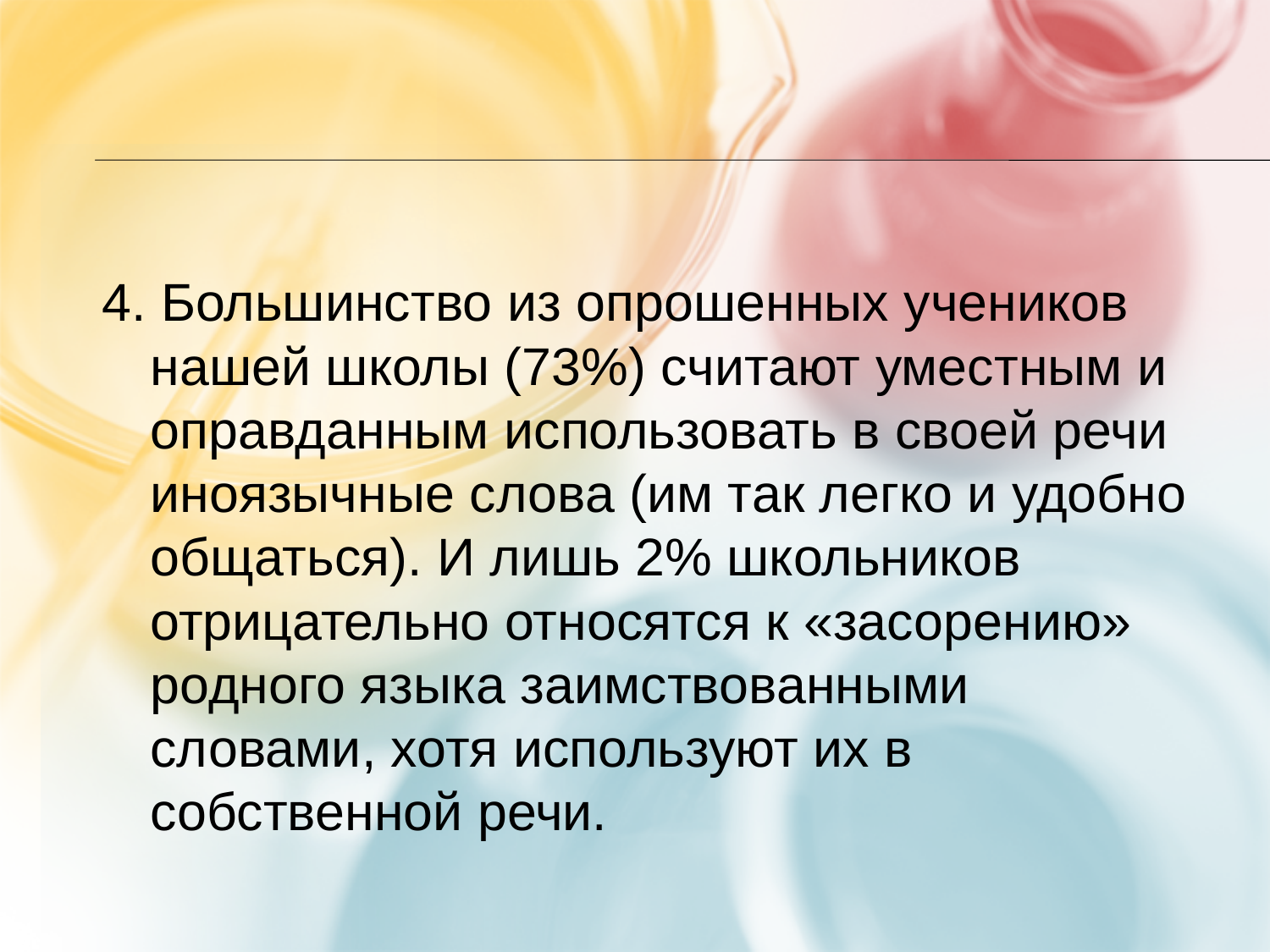

#

4. Большинство из опрошенных учеников нашей школы (73%) считают уместным и оправданным использовать в своей речи иноязычные слова (им так легко и удобно общаться). И лишь 2% школьников отрицательно относятся к «засорению» родного языка заимствованными словами, хотя используют их в собственной речи.